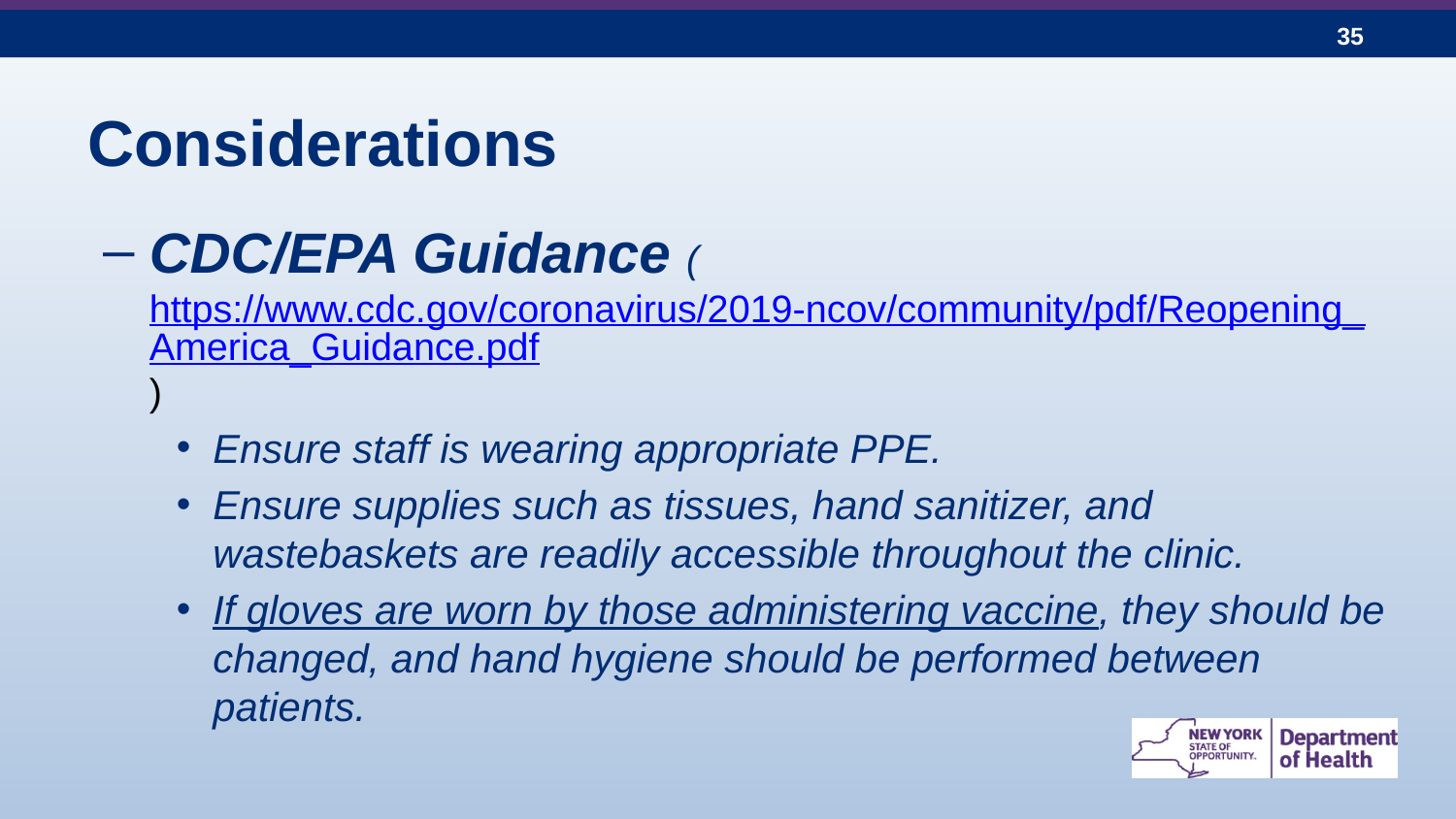

# Considerations
CDC/EPA Guidance (https://www.cdc.gov/coronavirus/2019-ncov/community/pdf/Reopening_America_Guidance.pdf)
Ensure staff is wearing appropriate PPE.
Ensure supplies such as tissues, hand sanitizer, and wastebaskets are readily accessible throughout the clinic.
If gloves are worn by those administering vaccine, they should be changed, and hand hygiene should be performed between patients.